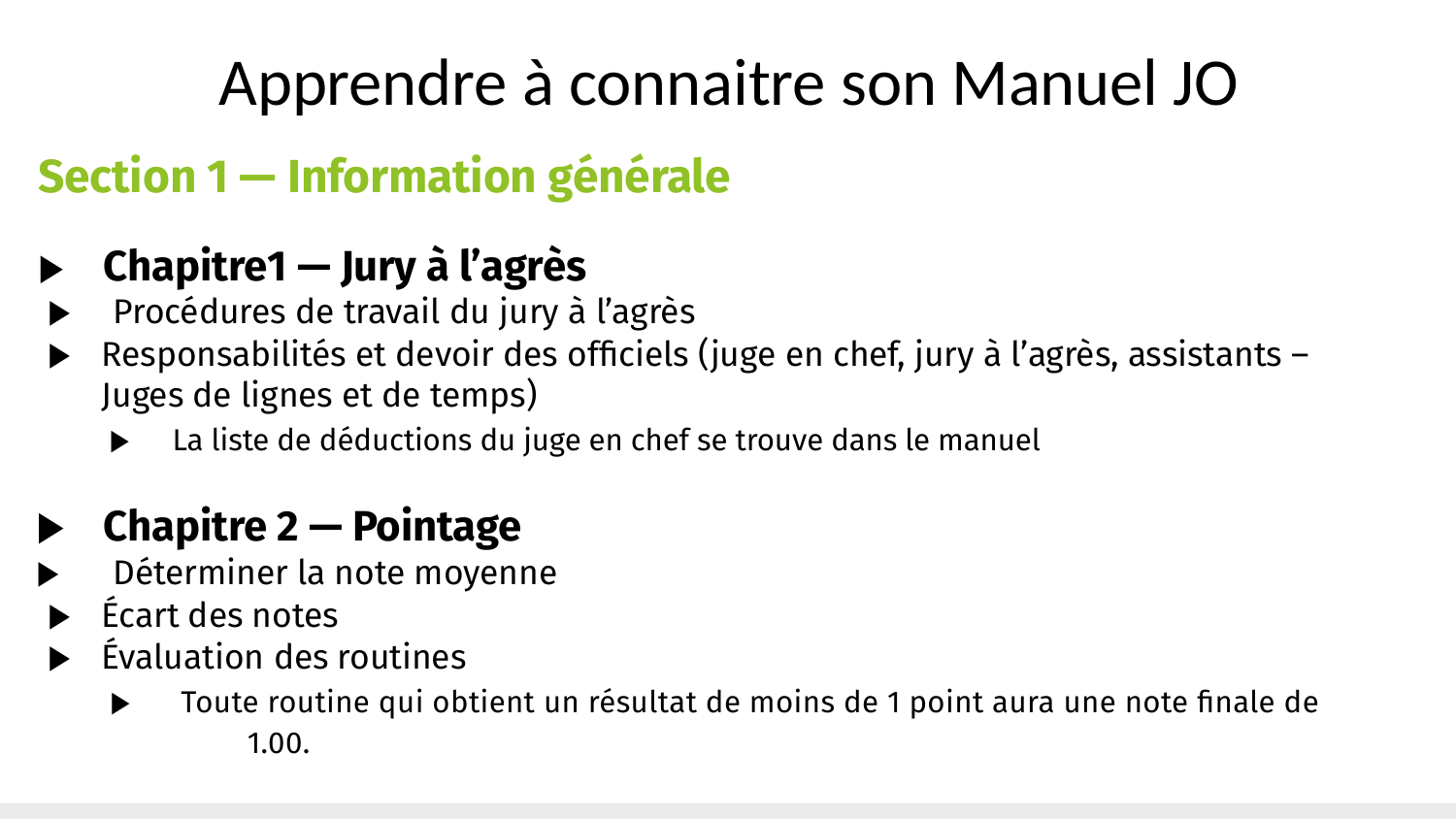

# Apprendre à connaitre son Manuel JO
Section 1 — Information générale

▶	Chapitre1 — Jury à l’agrès
▶	Procédures de travail du jury à l’agrès
▶	Responsabilités et devoir des officiels (juge en chef, jury à l’agrès, assistants – Juges de lignes et de temps)
	 ▶     La liste de déductions du juge en chef se trouve dans le manuel

▶	Chapitre 2 — Pointage
▶	Déterminer la note moyenne
▶	Écart des notes
▶	Évaluation des routines
	 ▶      Toute routine qui obtient un résultat de moins de 1 point aura une note finale de 	1.00.